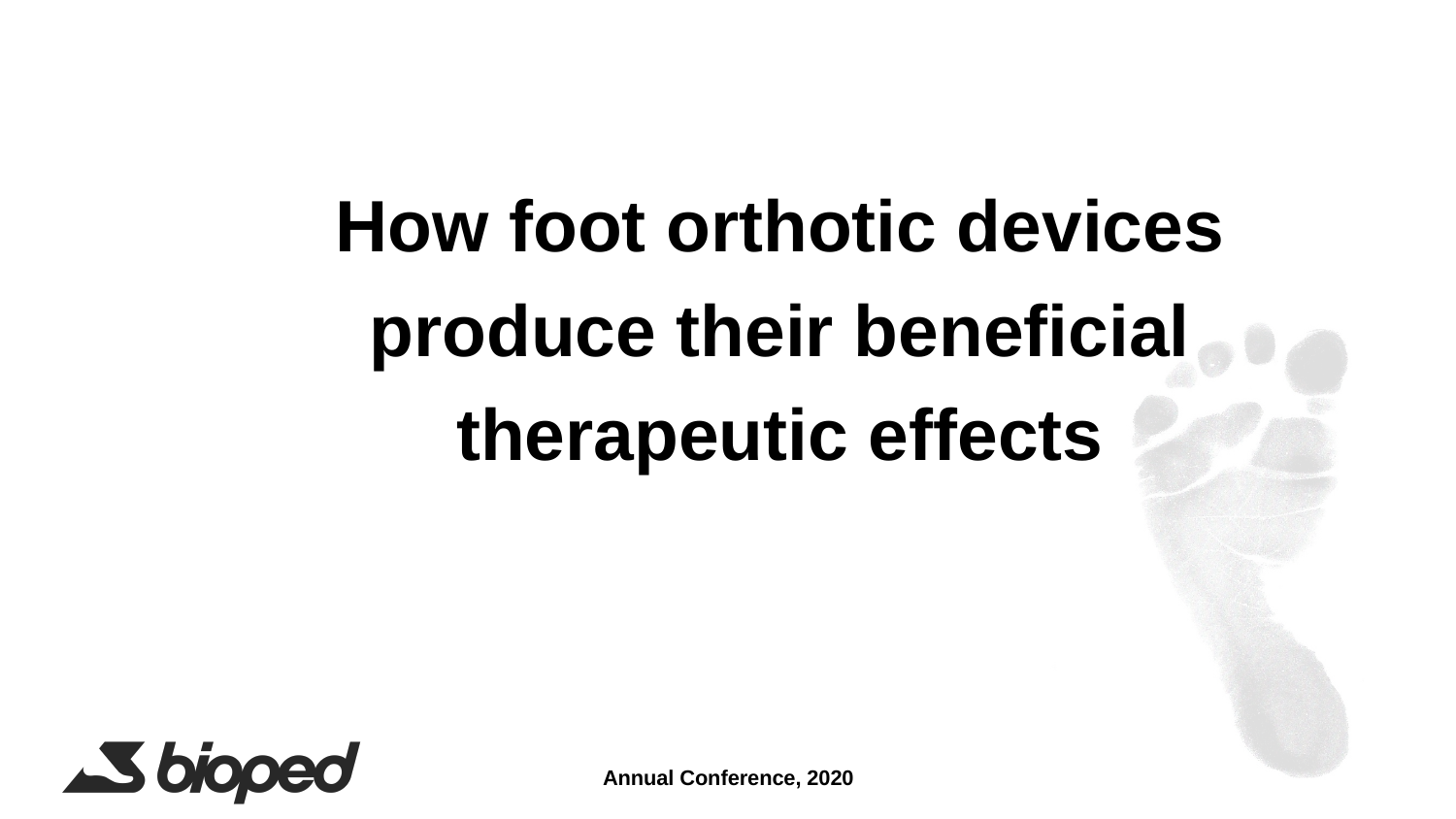

How foot orthotic devices produce their beneficial therapeutic effects